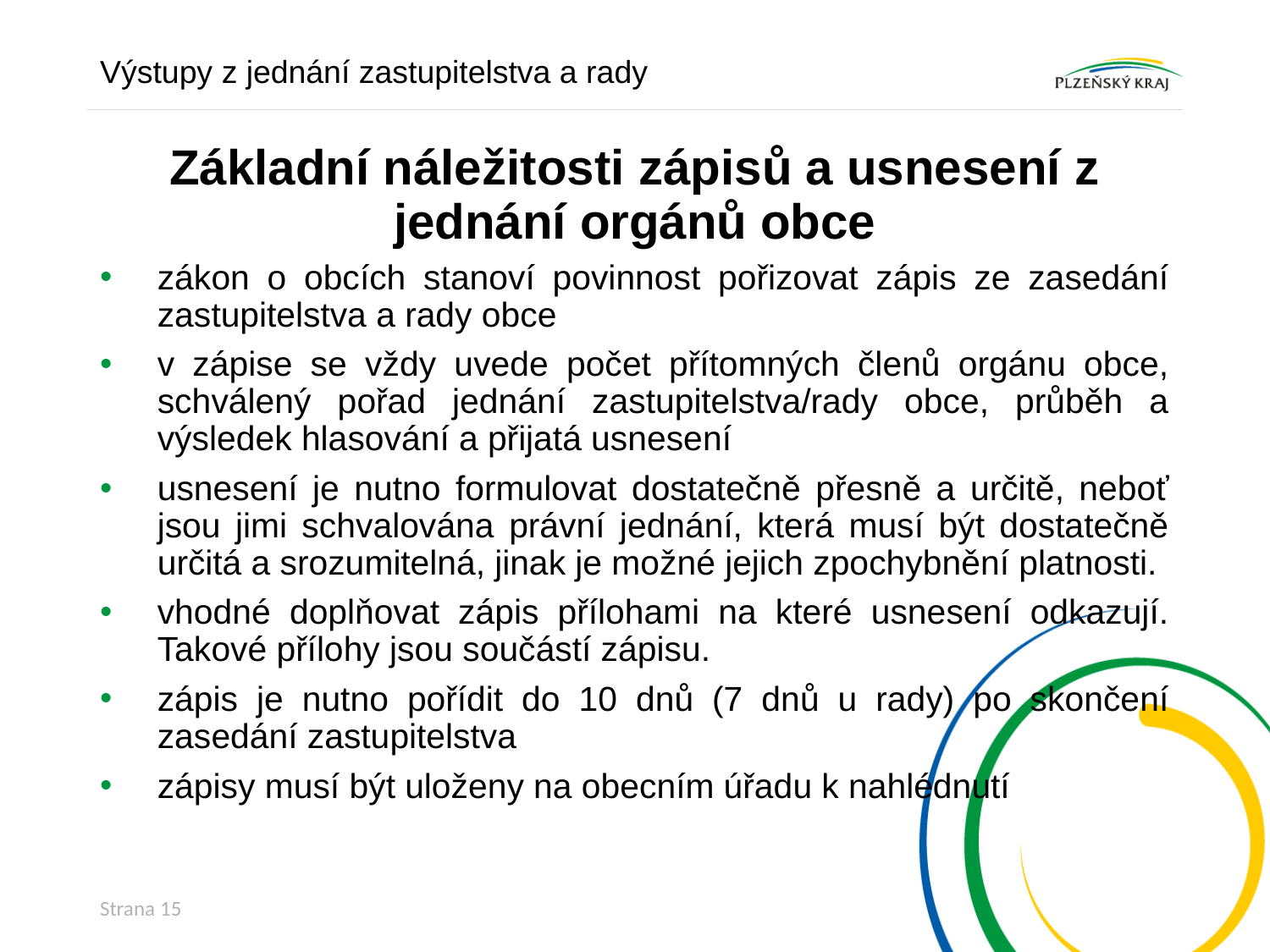

Výstupy z jednání zastupitelstva a rady
# Základní náležitosti zápisů a usnesení z jednání orgánů obce
zákon o obcích stanoví povinnost pořizovat zápis ze zasedání zastupitelstva a rady obce
v zápise se vždy uvede počet přítomných členů orgánu obce, schválený pořad jednání zastupitelstva/rady obce, průběh a výsledek hlasování a přijatá usnesení
usnesení je nutno formulovat dostatečně přesně a určitě, neboť jsou jimi schvalována právní jednání, která musí být dostatečně určitá a srozumitelná, jinak je možné jejich zpochybnění platnosti.
vhodné doplňovat zápis přílohami na které usnesení odkazují. Takové přílohy jsou součástí zápisu.
zápis je nutno pořídit do 10 dnů (7 dnů u rady) po skončení zasedání zastupitelstva
zápisy musí být uloženy na obecním úřadu k nahlédnutí

Strana 15